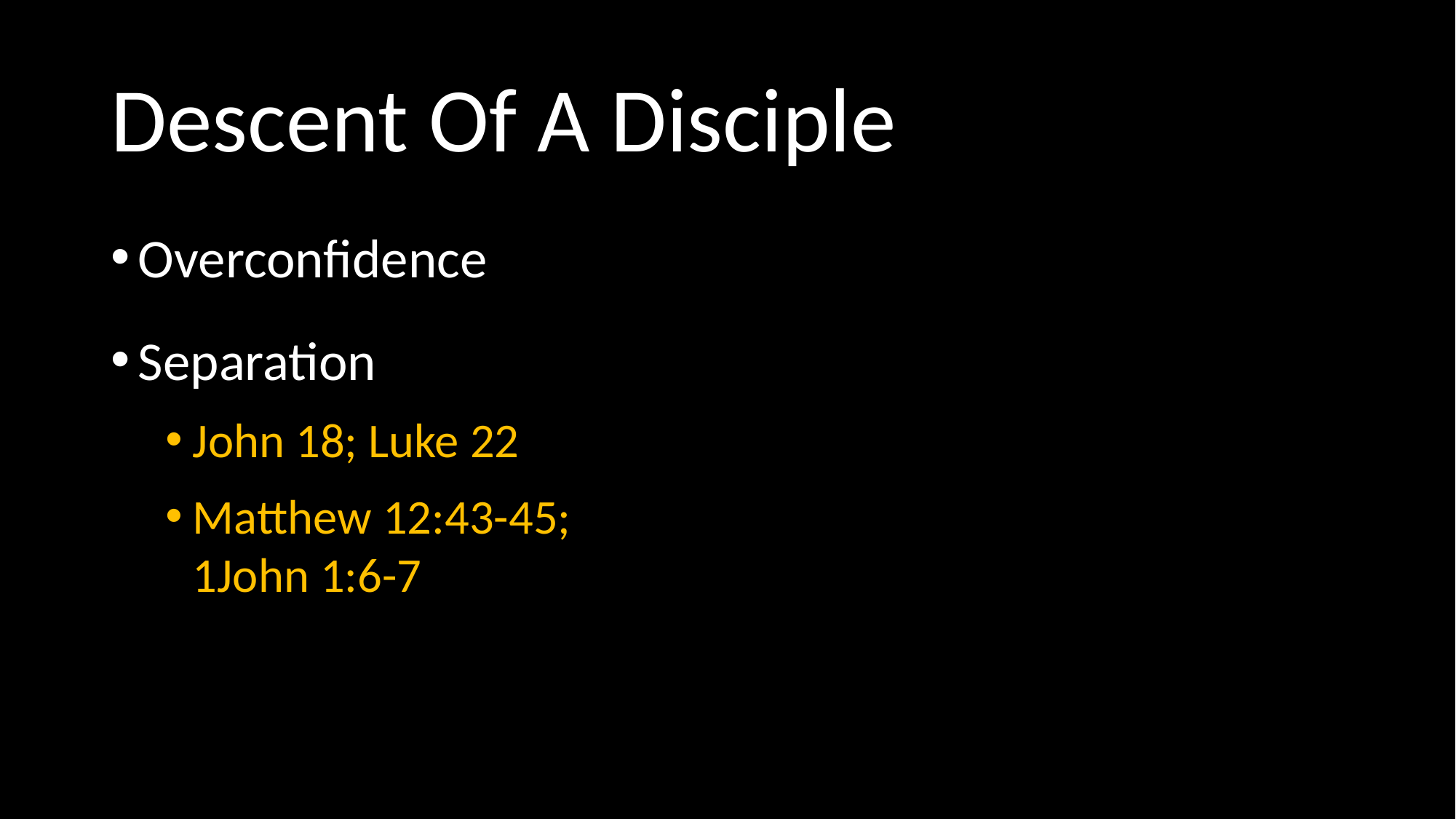

# Descent Of A Disciple
Overconfidence
Separation
John 18; Luke 22
Matthew 12:43-45; 1John 1:6-7